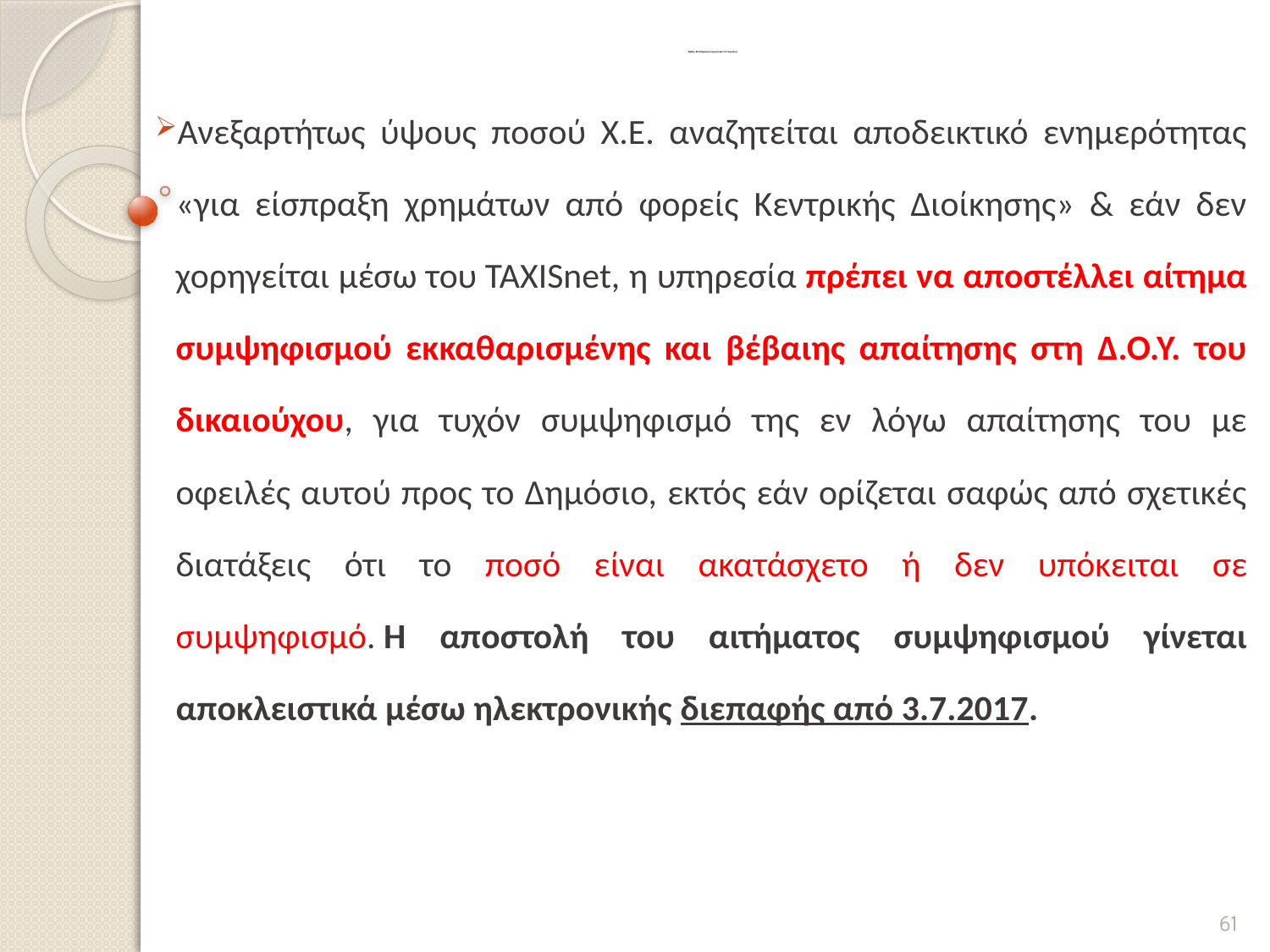

# Άρθρο  80 Εξόφληση Χρηματικών Ενταλμάτων
Ανεξαρτήτως ύψους ποσού Χ.Ε. αναζητείται αποδεικτικό ενημερότητας «για είσπραξη χρημάτων από φορείς Κεντρικής Διοίκησης» & εάν δεν χορηγείται μέσω του TAXISnet, η υπηρεσία πρέπει να αποστέλλει αίτημα συμψηφισμού εκκαθαρισμένης και βέβαιης απαίτησης στη Δ.Ο.Υ. του δικαιούχου, για τυχόν συμψηφισμό της εν λόγω απαίτησης του με οφειλές αυτού προς το Δημόσιο, εκτός εάν ορίζεται σαφώς από σχετικές διατάξεις ότι το ποσό είναι ακατάσχετο ή δεν υπόκειται σε συμψηφισμό. Η αποστολή του αιτήματος συμψηφισμού γίνεται αποκλειστικά μέσω ηλεκτρονικής διεπαφής από 3.7.2017.

61